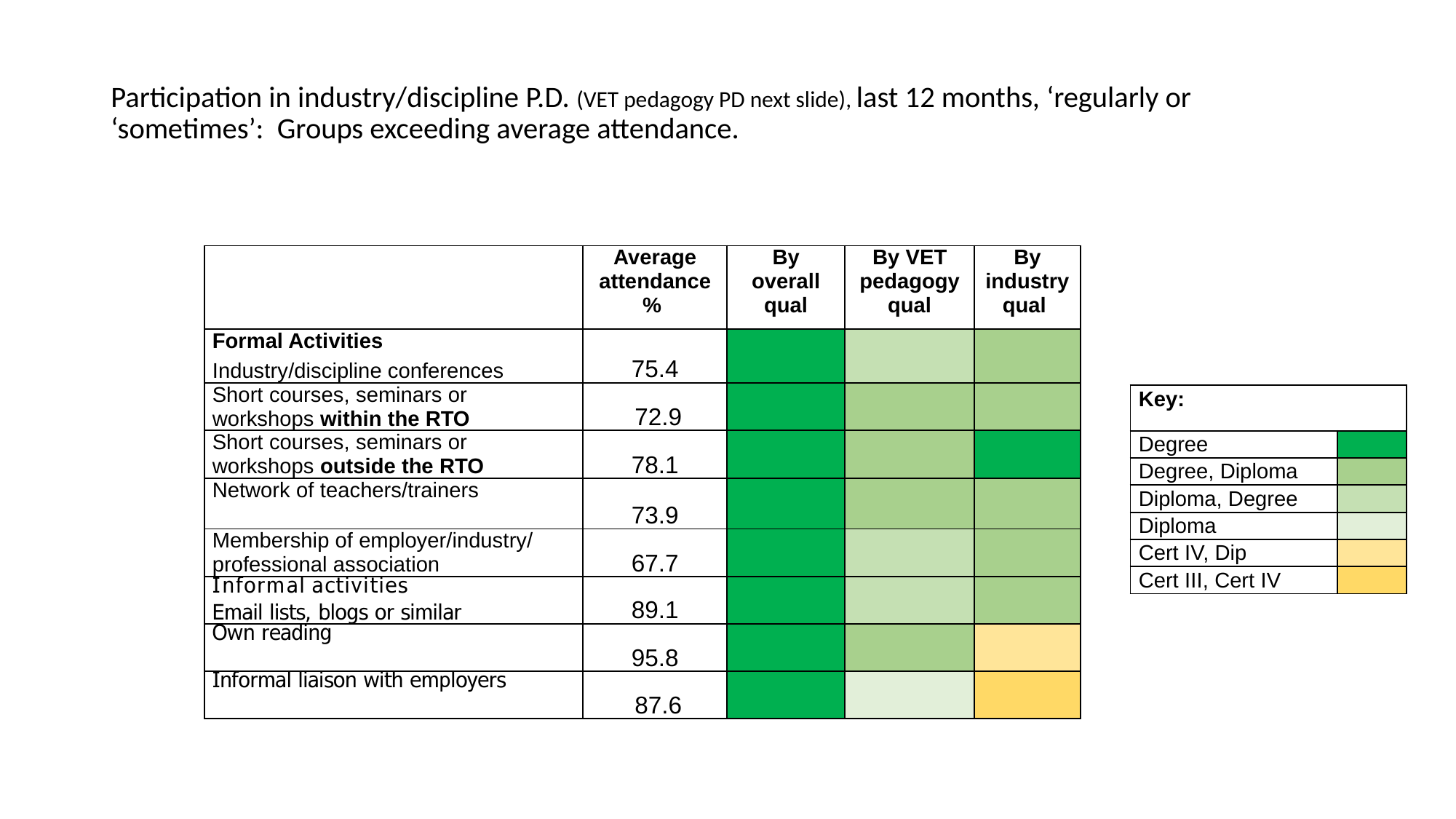

# Participation in industry/discipline P.D. (VET pedagogy PD next slide), last 12 months, ‘regularly or ‘sometimes’:  Groups exceeding average attendance.
|  | Average attendance % | By overall qual | By VET pedagogy qual | By industry qual |
| --- | --- | --- | --- | --- |
| Formal Activities Industry/discipline conferences | 75.4 |  |  |  |
| Short courses, seminars or workshops within the RTO | 72.9 |  |  |  |
| Short courses, seminars or workshops outside the RTO | 78.1 |  |  |  |
| Network of teachers/trainers | 73.9 |  |  |  |
| Membership of employer/industry/ professional association | 67.7 |  |  |  |
| Informal activities Email lists, blogs or similar | 89.1 |  |  |  |
| Own reading | 95.8 |  |  |  |
| Informal liaison with employers | 87.6 |  |  |  |

| Key: |  |
| --- | --- |
| Degree |  |
| Degree, Diploma |  |
| Diploma, Degree |  |
| Diploma |  |
| Cert IV, Dip |  |
| Cert III, Cert IV |  |